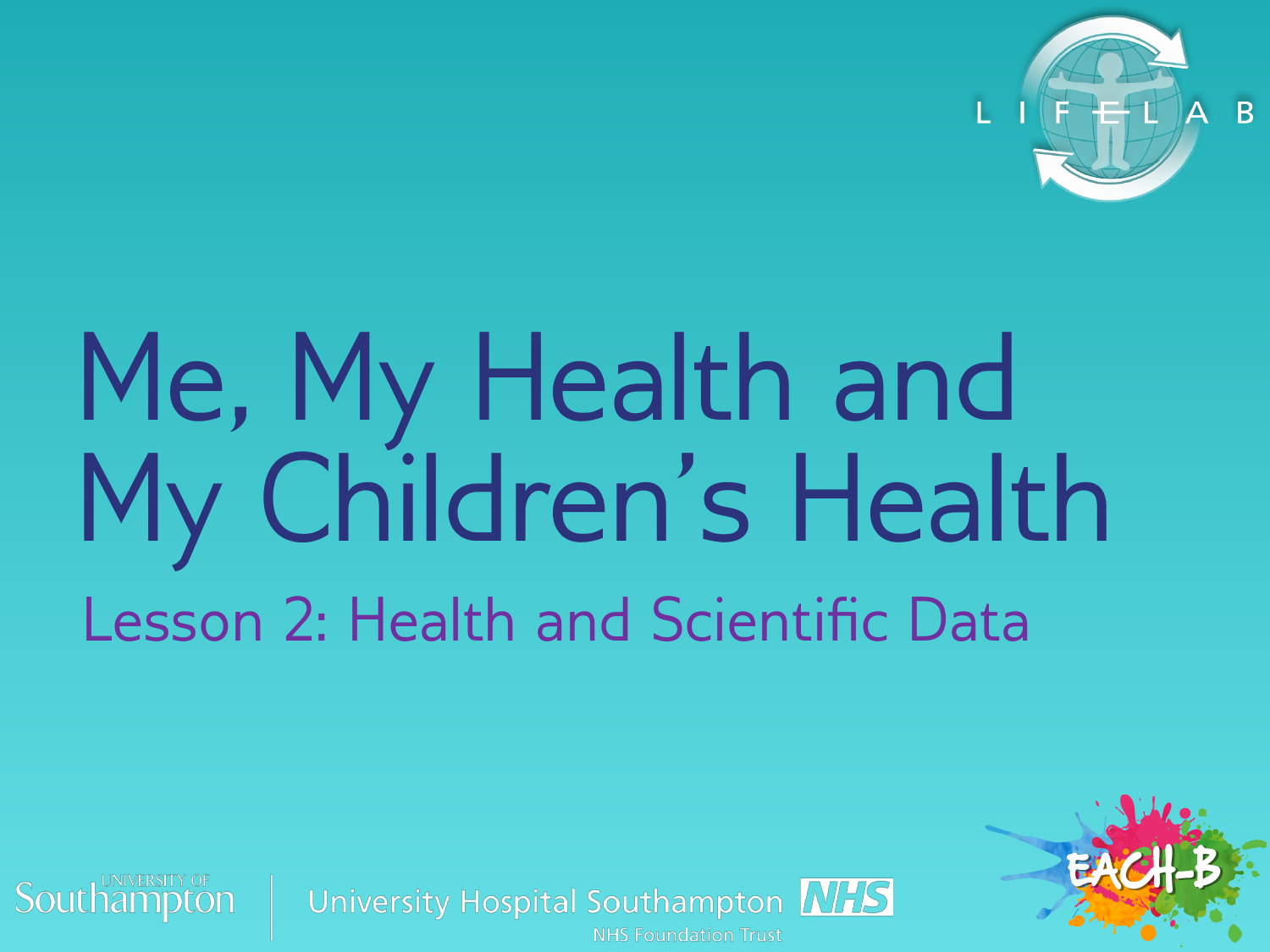

# Me, My Health and My Children’s Health
Lesson 2: Health and Scientific Data